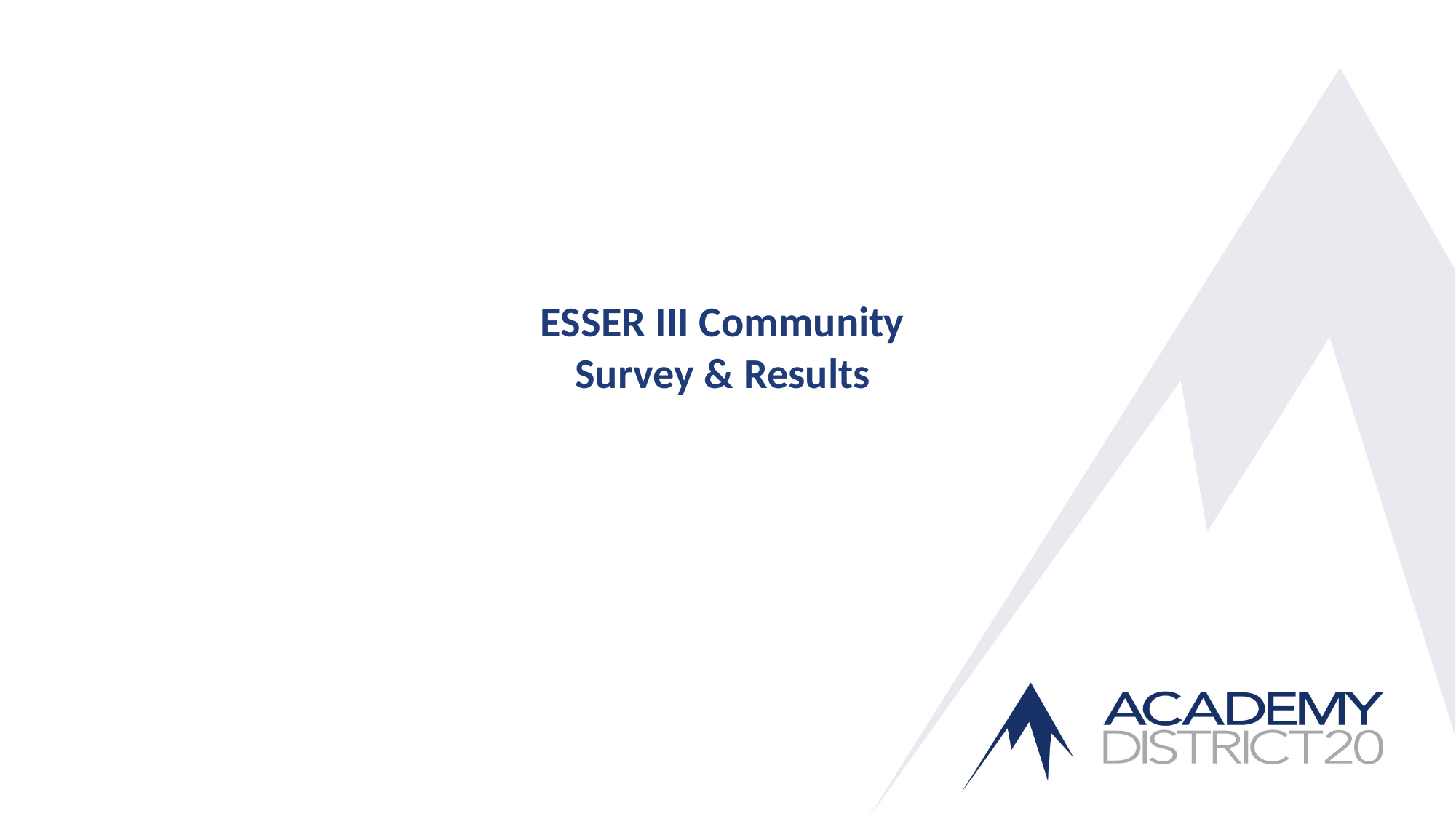

# ESSER III Community Survey & Results